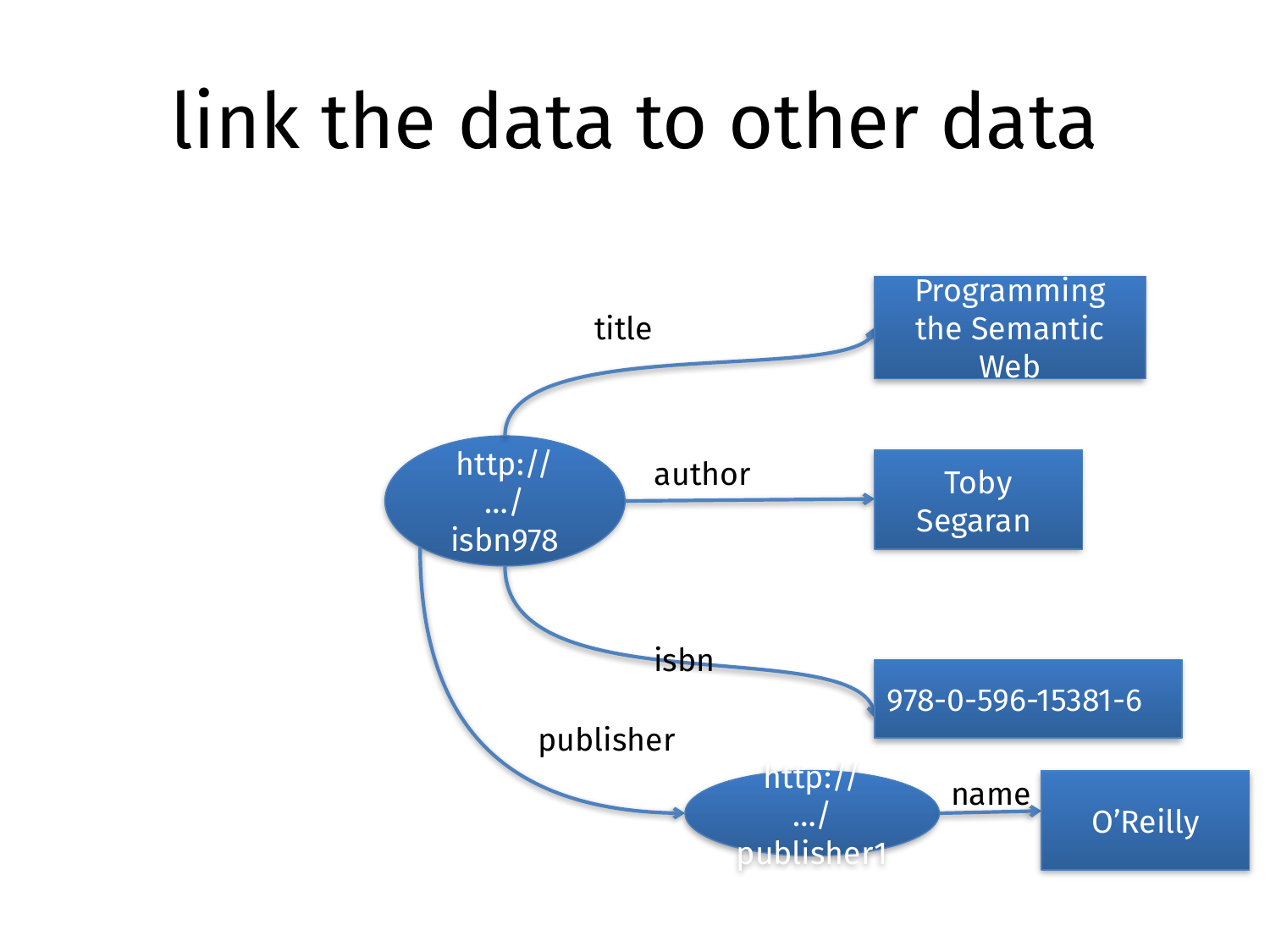

# link the data to other data
Programming the Semantic Web
title
http://…/isbn978
author
Toby Segaran
isbn
978-0-596-15381-6
publisher
name
http://…/publisher1
O’Reilly